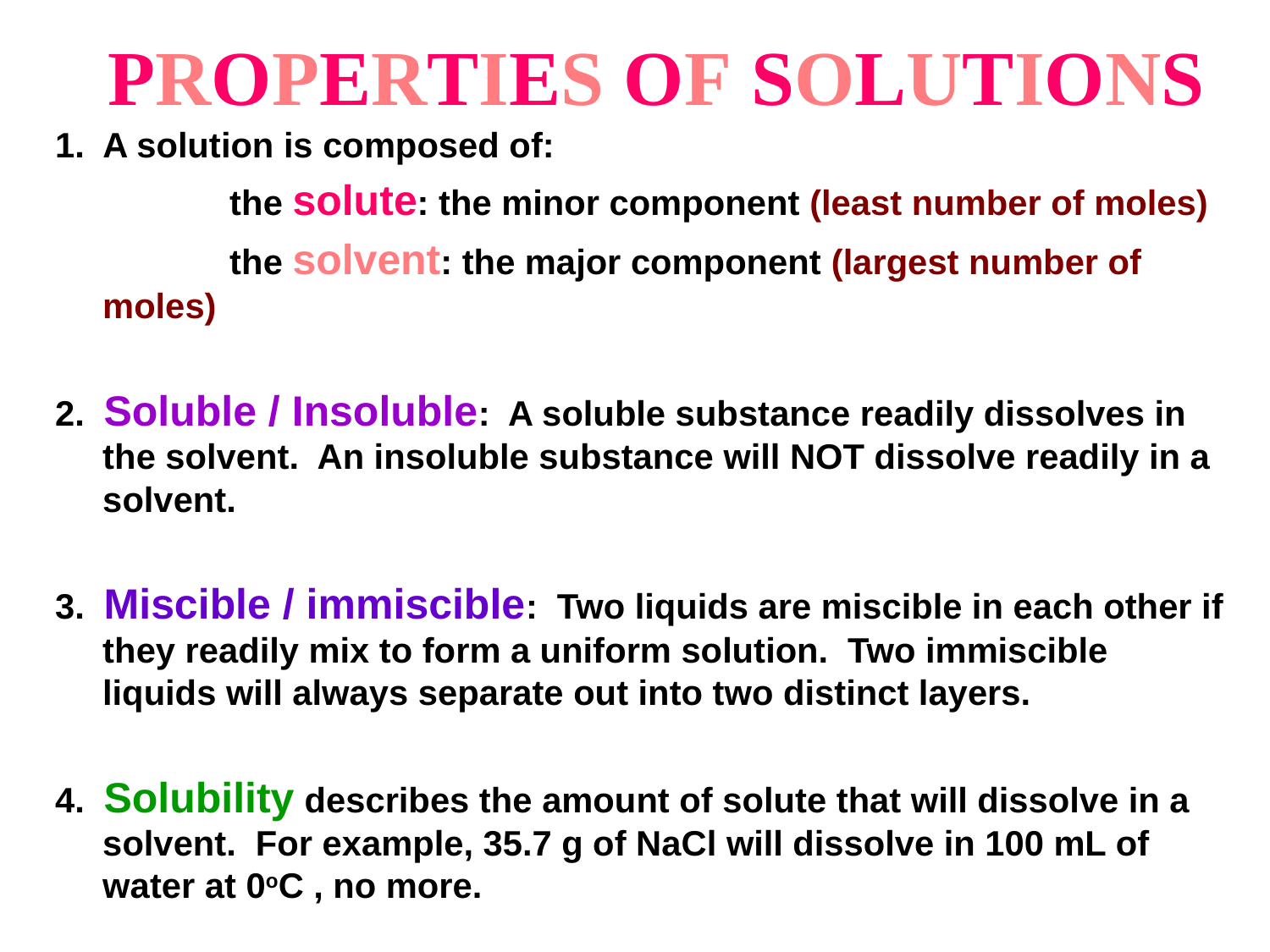

# PROPERTIES OF SOLUTIONS
1.  A solution is composed of:
		the solute: the minor component (least number of moles)
		the solvent: the major component (largest number of moles)

2.  Soluble / Insoluble:  A soluble substance readily dissolves in the solvent.  An insoluble substance will NOT dissolve readily in a solvent.

3.  Miscible / immiscible:  Two liquids are miscible in each other if they readily mix to form a uniform solution.  Two immiscible liquids will always separate out into two distinct layers.

4.  Solubility describes the amount of solute that will dissolve in a solvent.  For example, 35.7 g of NaCl will dissolve in 100 mL of water at 0oC , no more.